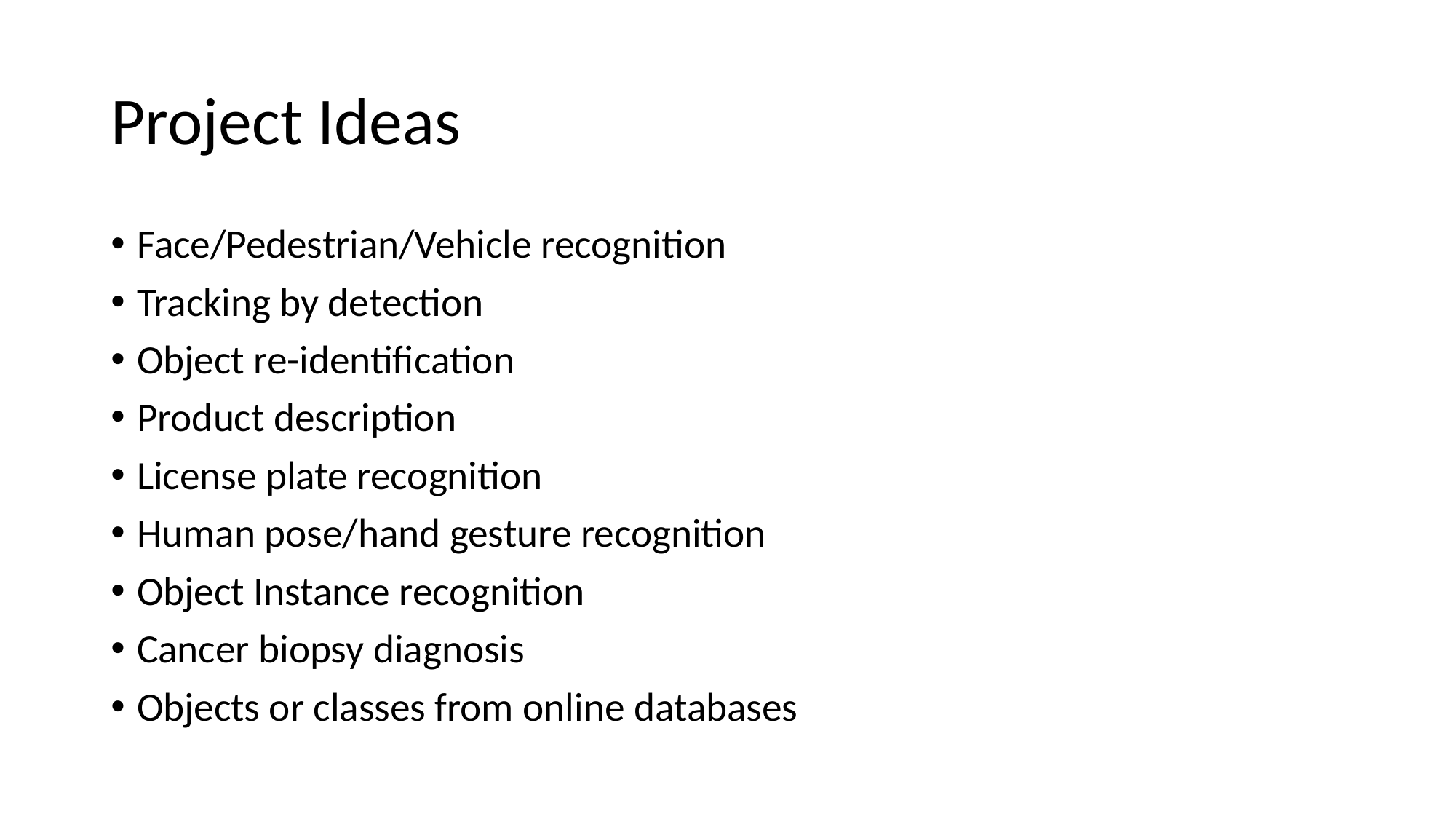

# Project Ideas
Face/Pedestrian/Vehicle recognition
Tracking by detection
Object re-identification
Product description
License plate recognition
Human pose/hand gesture recognition
Object Instance recognition
Cancer biopsy diagnosis
Objects or classes from online databases